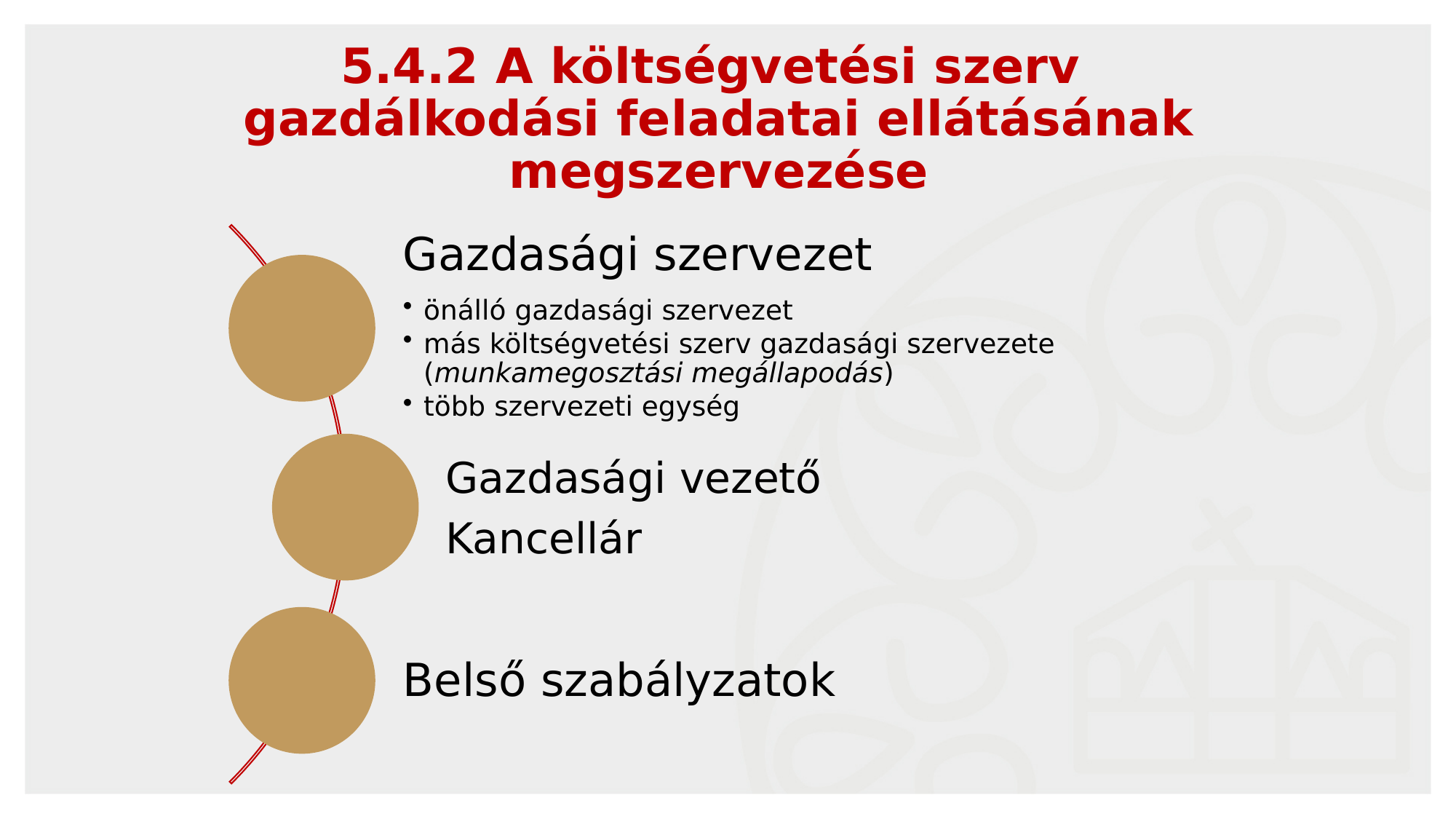

49
5.4.2 A költségvetési szerv
gazdálkodási feladatai ellátásának megszervezése
Gazdasági szervezet
önálló gazdasági szervezet
más költségvetési szerv gazdasági szervezete (munkamegosztási megállapodás)
több szervezeti egység
Gazdasági vezető
Kancellár
Belső szabályzatok